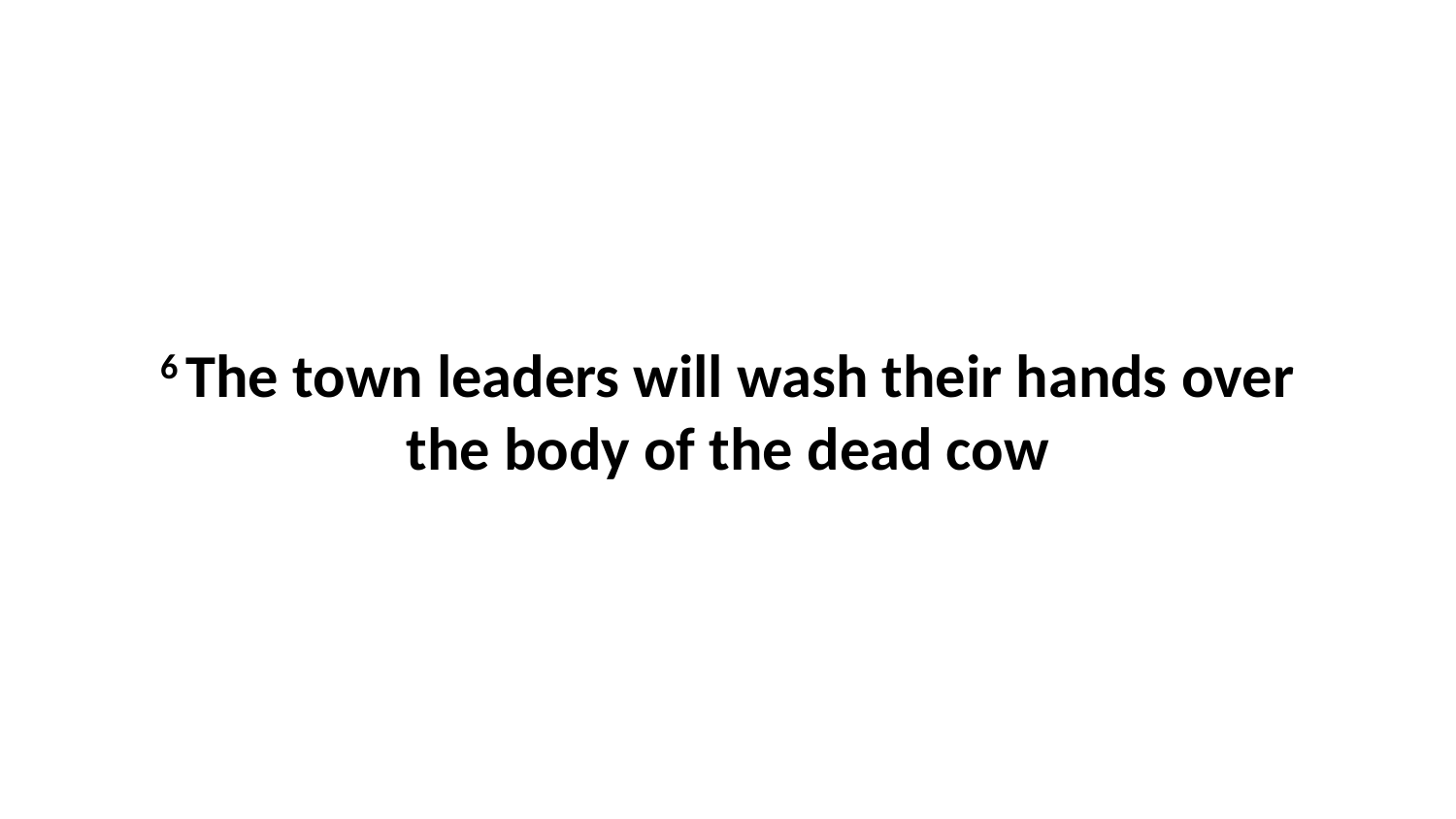

6 The town leaders will wash their hands over the body of the dead cow